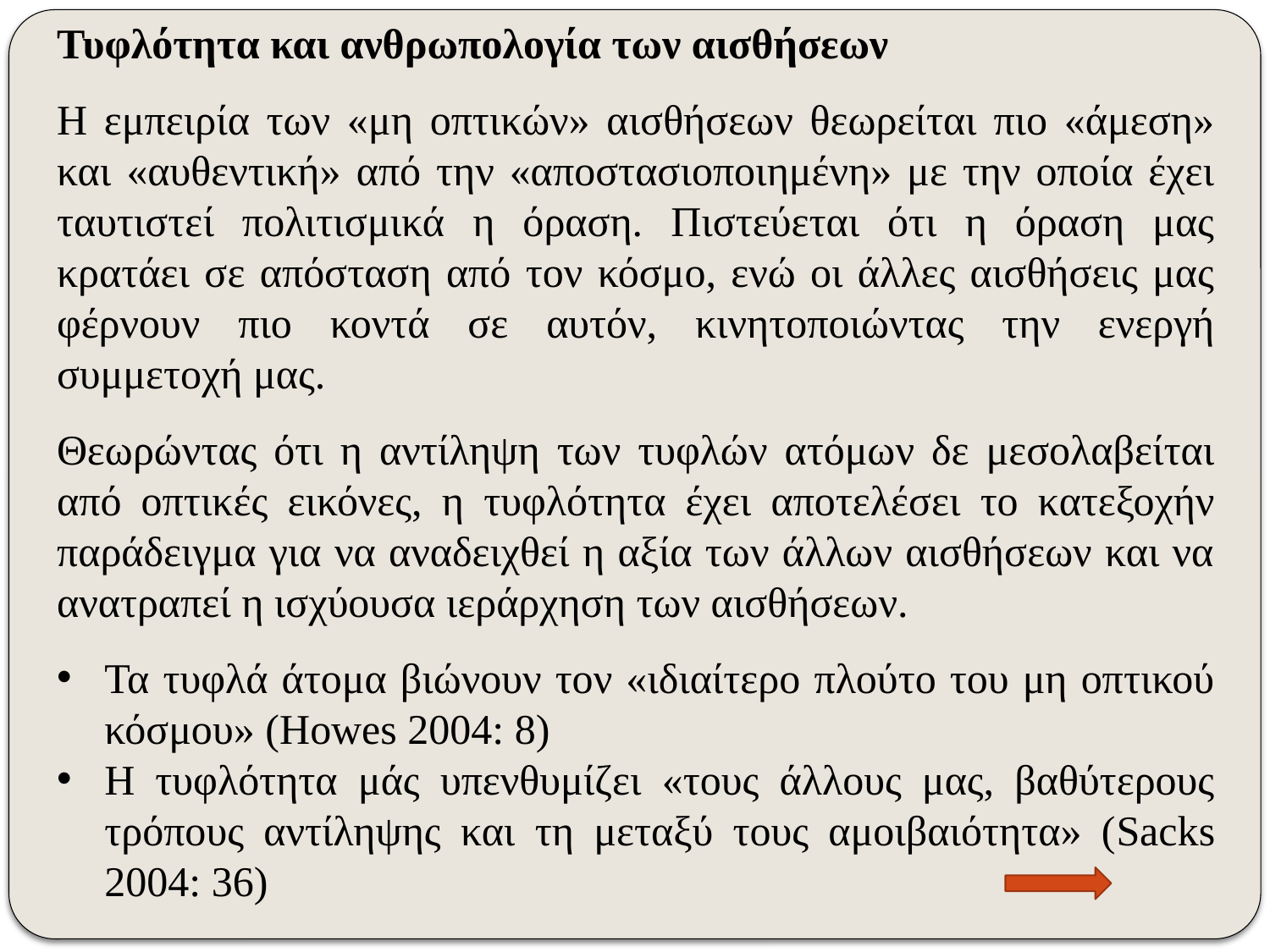

Τυφλότητα και ανθρωπολογία των αισθήσεων

Η εμπειρία των «μη οπτικών» αισθήσεων θεωρείται πιο «άμεση» και «αυθεντική» από την «αποστασιοποιημένη» με την οποία έχει ταυτιστεί πολιτισμικά η όραση. Πιστεύεται ότι η όραση μας κρατάει σε απόσταση από τον κόσμο, ενώ οι άλλες αισθήσεις μας φέρνουν πιο κοντά σε αυτόν, κινητοποιώντας την ενεργή συμμετοχή μας.

Θεωρώντας ότι η αντίληψη των τυφλών ατόμων δε μεσολαβείται από οπτικές εικόνες, η τυφλότητα έχει αποτελέσει το κατεξοχήν παράδειγμα για να αναδειχθεί η αξία των άλλων αισθήσεων και να ανατραπεί η ισχύουσα ιεράρχηση των αισθήσεων.

Τα τυφλά άτομα βιώνουν τον «ιδιαίτερο πλούτο του μη οπτικού κόσμου» (Howes 2004: 8)
Η τυφλότητα μάς υπενθυμίζει «τους άλλους μας, βαθύτερους τρόπους αντίληψης και τη μεταξύ τους αμοιβαιότητα» (Sacks 2004: 36)